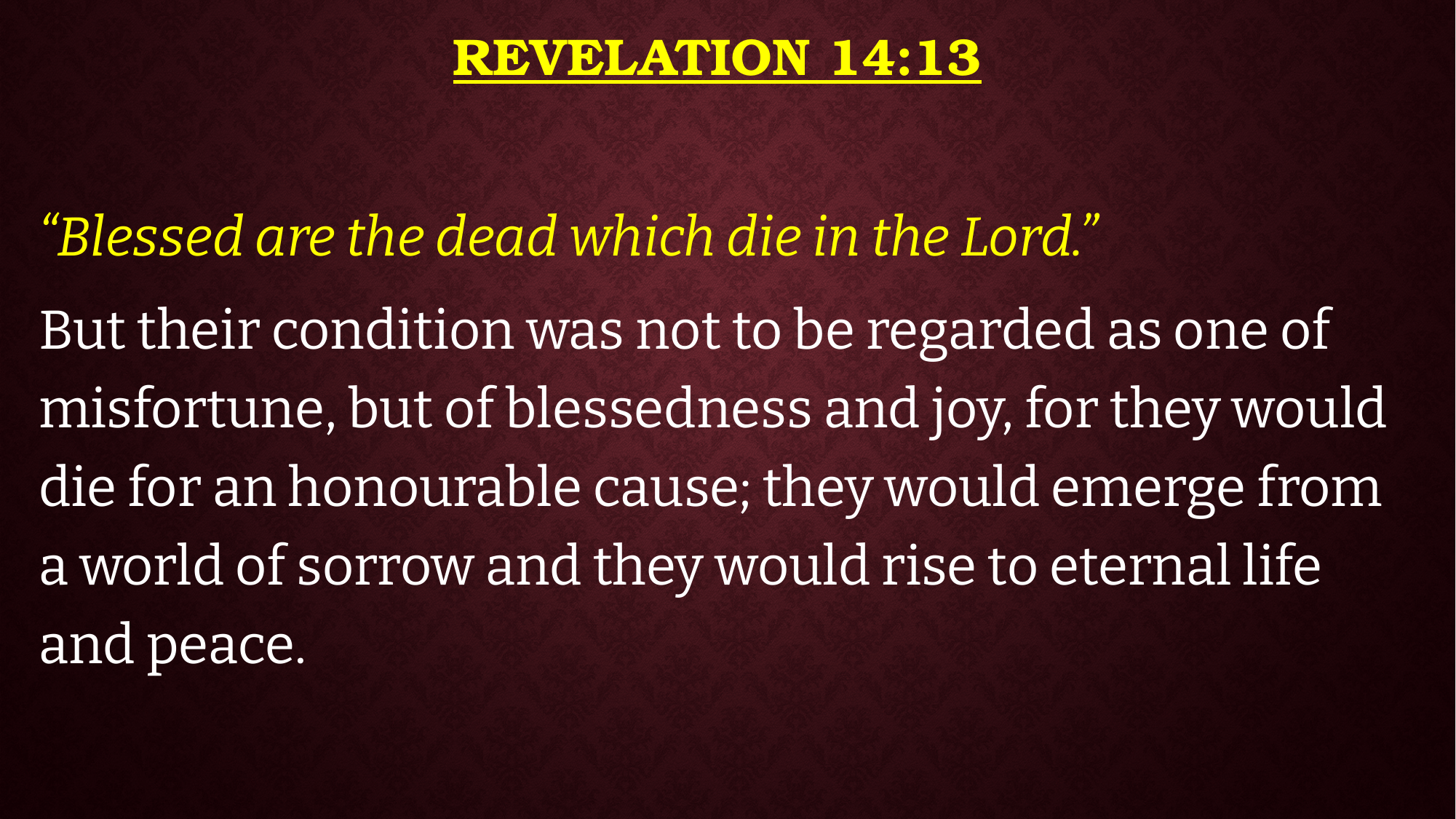

# Revelation 14:13
“Blessed are the dead which die in the Lord.”
But their condition was not to be regarded as one of misfortune, but of blessedness and joy, for they would die for an honourable cause; they would emerge from a world of sorrow and they would rise to eternal life and peace.